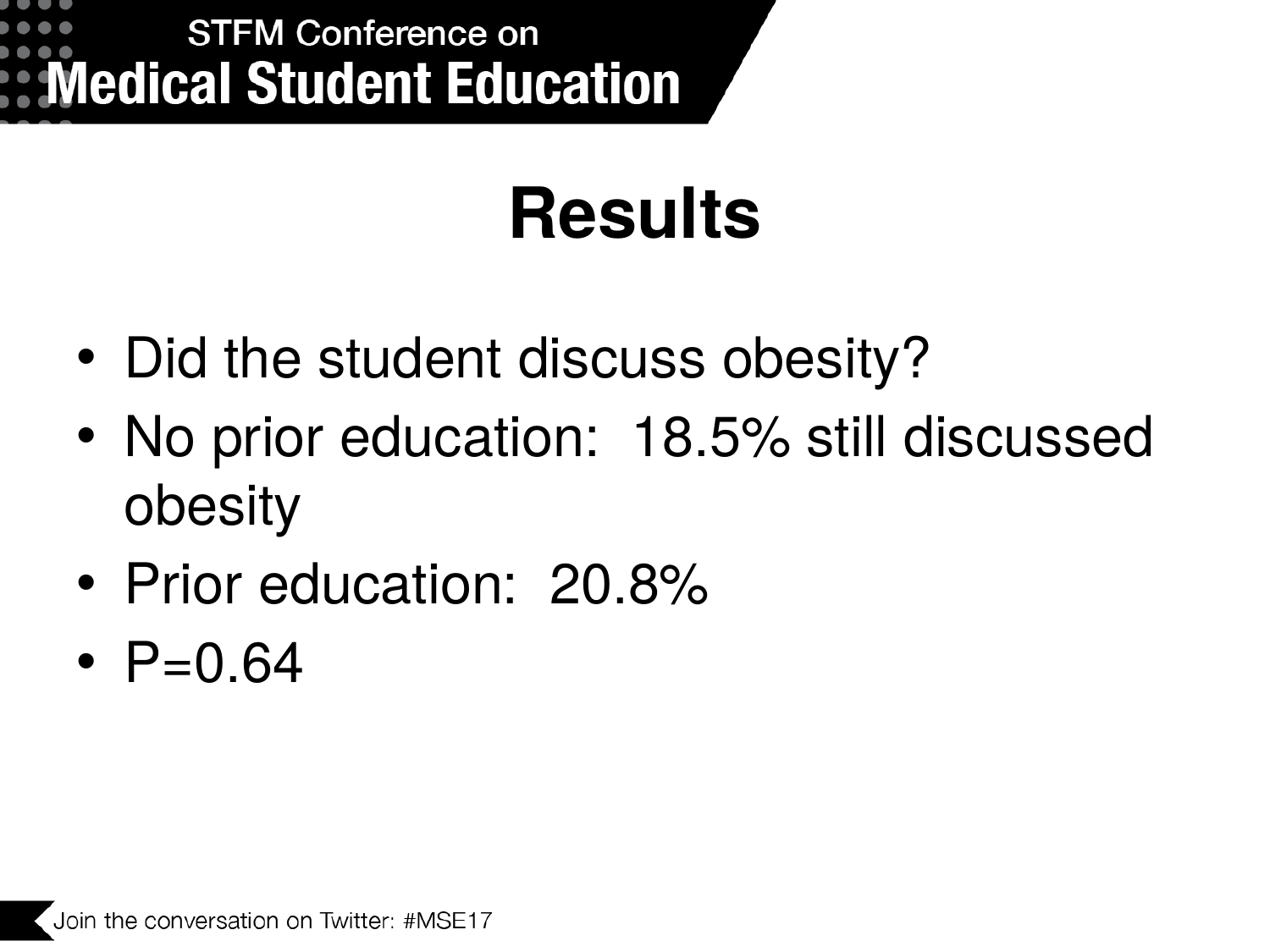

# Results
Did the student discuss obesity?
No prior education:  18.5% still discussed obesity
Prior education:  20.8%
P=0.64